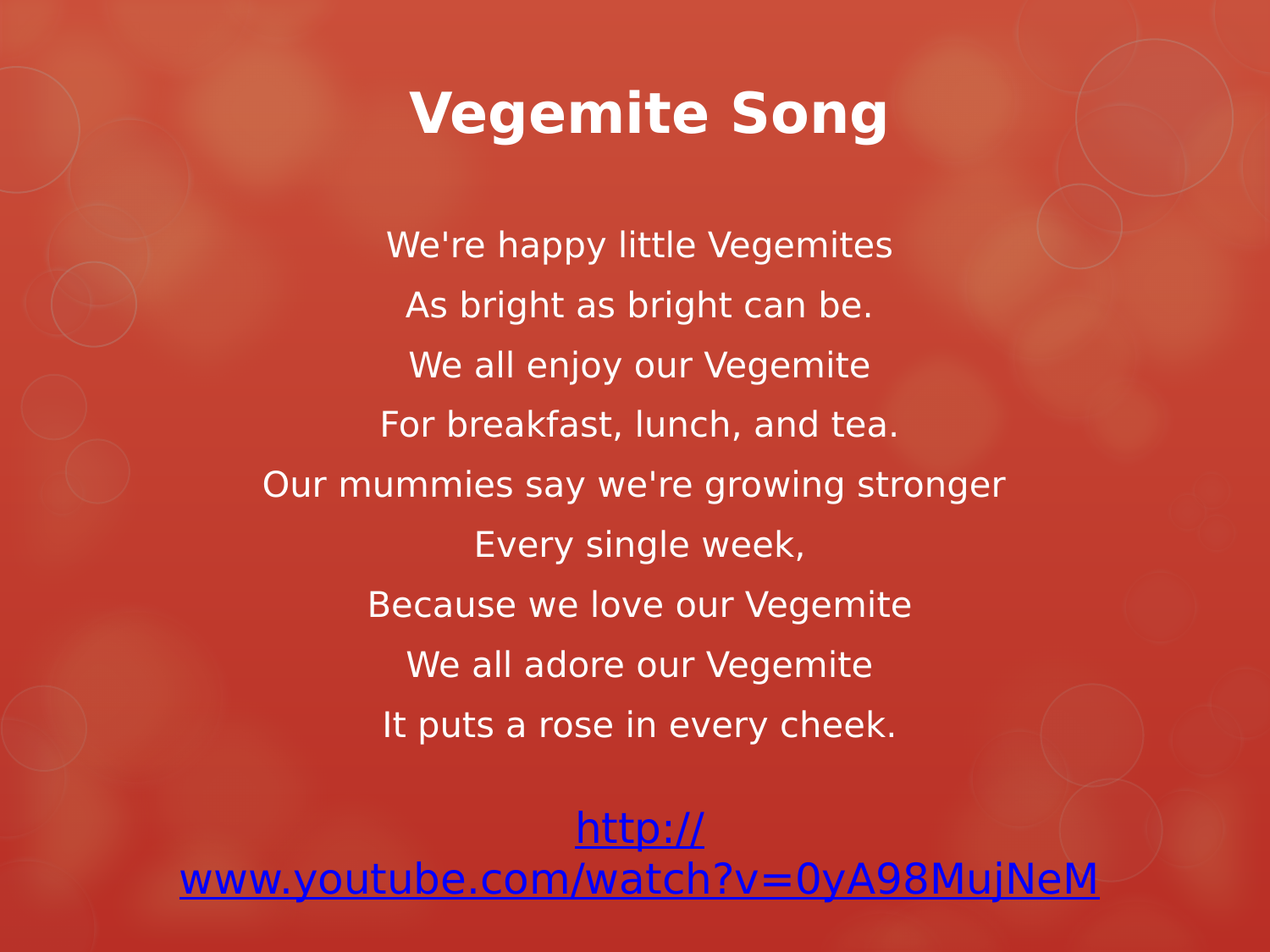

# Vegemite Song
We're happy little Vegemites
As bright as bright can be.
We all enjoy our Vegemite
For breakfast, lunch, and tea.
Our mummies say we're growing stronger
Every single week,
Because we love our Vegemite
We all adore our Vegemite
It puts a rose in every cheek.

http://www.youtube.com/watch?v=0yA98MujNeM